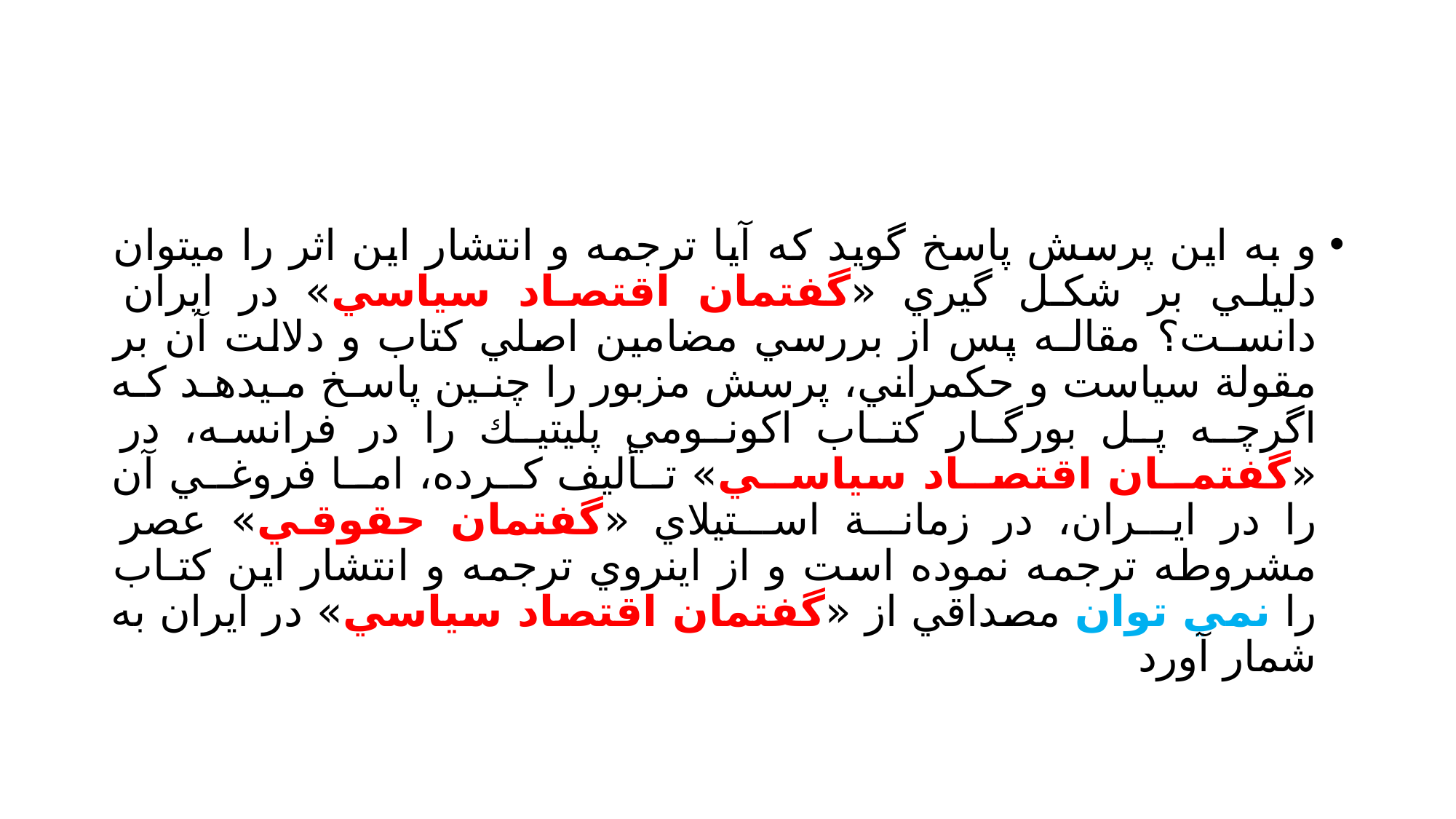

#
و به اين پرسش پاسخ گويد كه آيا ترجمه و انتشار اين اثر را ميتوان دليلي بر شكل گيري «گفتمان اقتصاد سياسي» در ايران دانسـت؟ مقالـه پس از بررسي مضامين اصلي كتاب و دلالت آن بر مقولة سياست و حكمراني، پرسش مزبور را چنـين پاسـخ مـيدهـد كـه اگرچـه پـل بورگـار كتـاب اكونـومي پليتيـك را در فرانسـه، در «گفتمــان اقتصــاد سياســي» تــأليف كــرده، امــا فروغــي آن را در ايــران، در زمانــة اســتيلاي «گفتمان حقوقي» عصر مشروطه ترجمه نموده است و از اينروي ترجمه و انتشار اين كتـاب را نمي توان مصداقي از «گفتمان اقتصاد سياسي» در ايران به شمار آورد